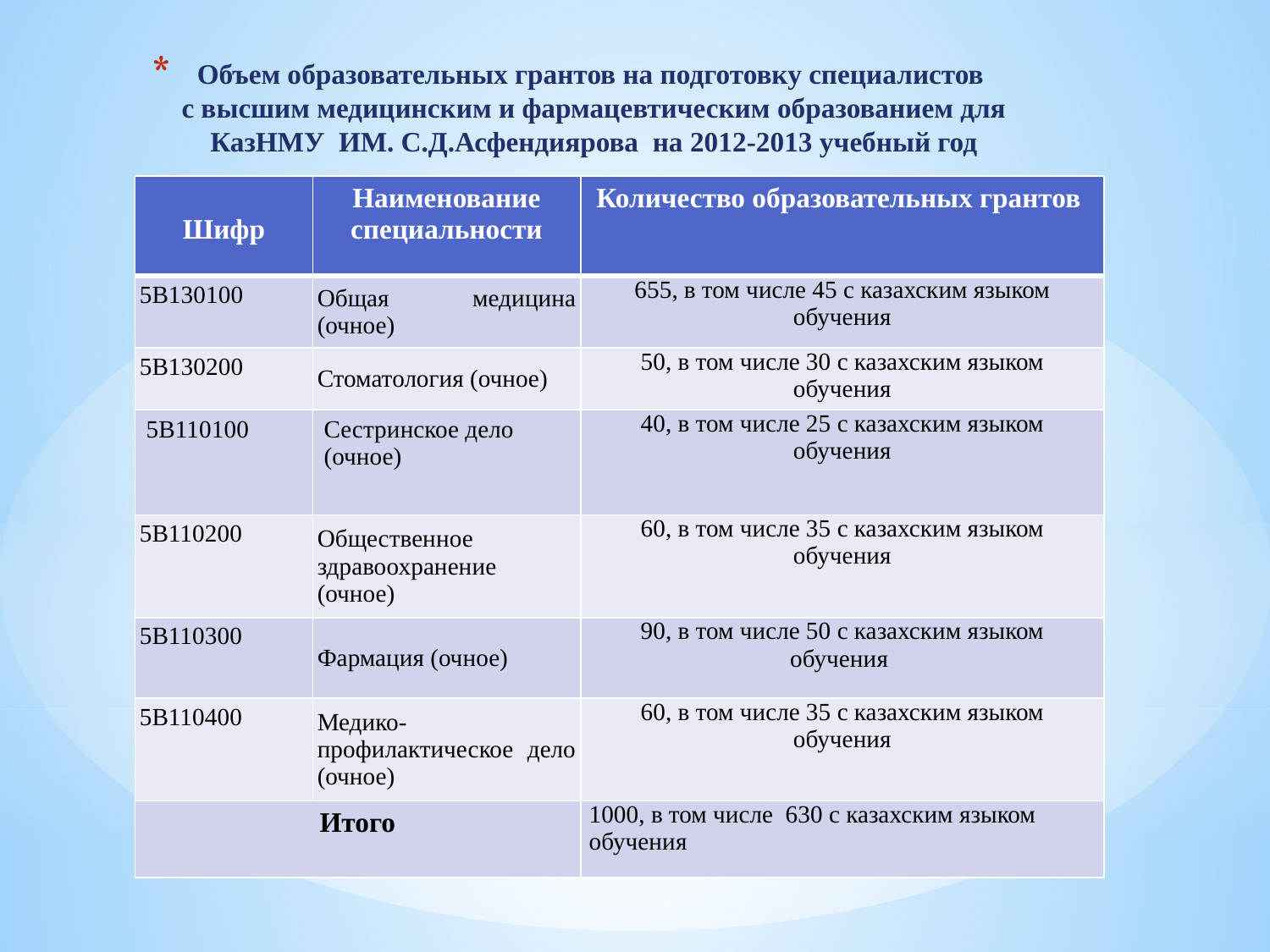

# Объем образовательных грантов на подготовку специалистов с высшим медицинским и фармацевтическим образованием для КазНМУ  ИМ. С.Д.Асфендиярова  на 2012-2013 учебный год
| Шифр | Наименование специальности | Количество образовательных грантов |
| --- | --- | --- |
| 5В130100 | Общая медицина (очное) | 655, в том числе 45 с казахским языком обучения |
| 5В130200 | Стоматология (очное) | 50, в том числе 30 с казахским языком обучения |
| 5В110100 | Сестринское дело (очное) | 40, в том числе 25 с казахским языком обучения |
| 5В110200 | Общественное здравоохранение (очное) | 60, в том числе 35 с казахским языком обучения |
| 5В110300 | Фармация (очное) | 90, в том числе 50 с казахским языком обучения |
| 5В110400 | Медико-профилактическое дело (очное) | 60, в том числе 35 с казахским языком обучения |
| Итого |  | 1000, в том числе 630 с казахским языком обучения |